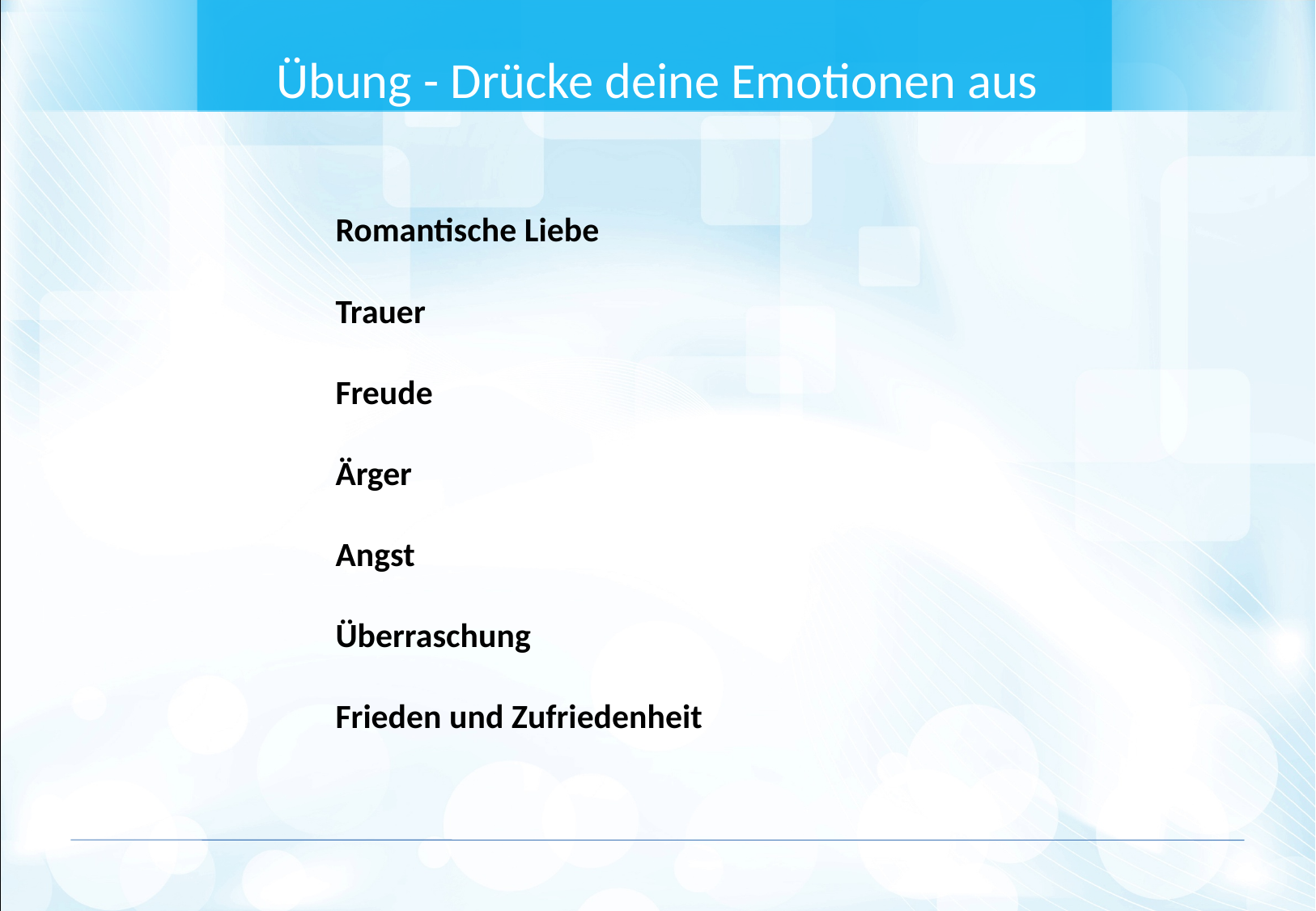

Übung - Drücke deine Emotionen aus
Romantische Liebe

Trauer

Freude

Ärger

Angst

Überraschung

Frieden und Zufriedenheit